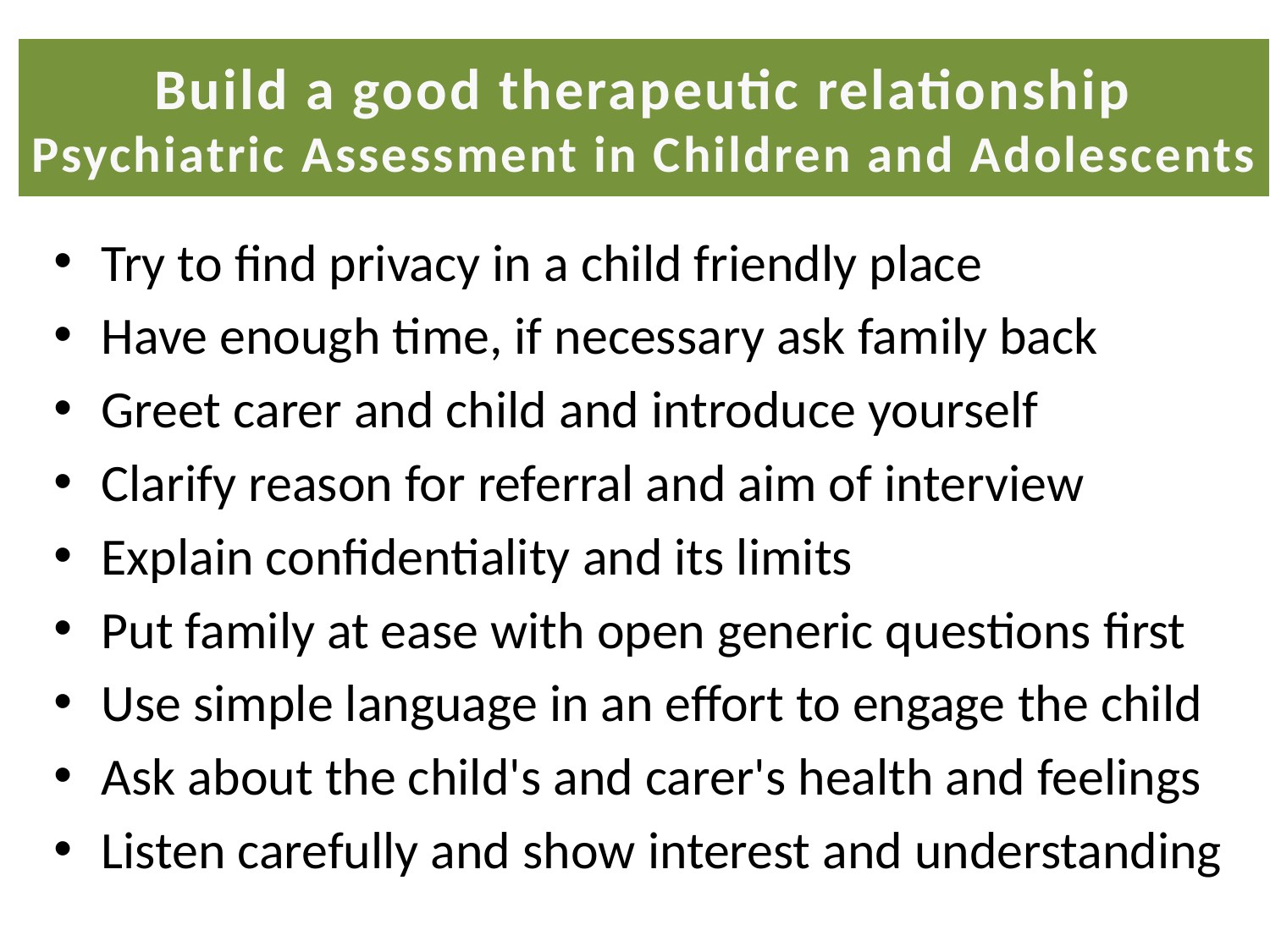

# Build a good therapeutic relationship Psychiatric Assessment in Children and Adolescents
Try to find privacy in a child friendly place
Have enough time, if necessary ask family back
Greet carer and child and introduce yourself
Clarify reason for referral and aim of interview
Explain confidentiality and its limits
Put family at ease with open generic questions first
Use simple language in an effort to engage the child
Ask about the child's and carer's health and feelings
Listen carefully and show interest and understanding